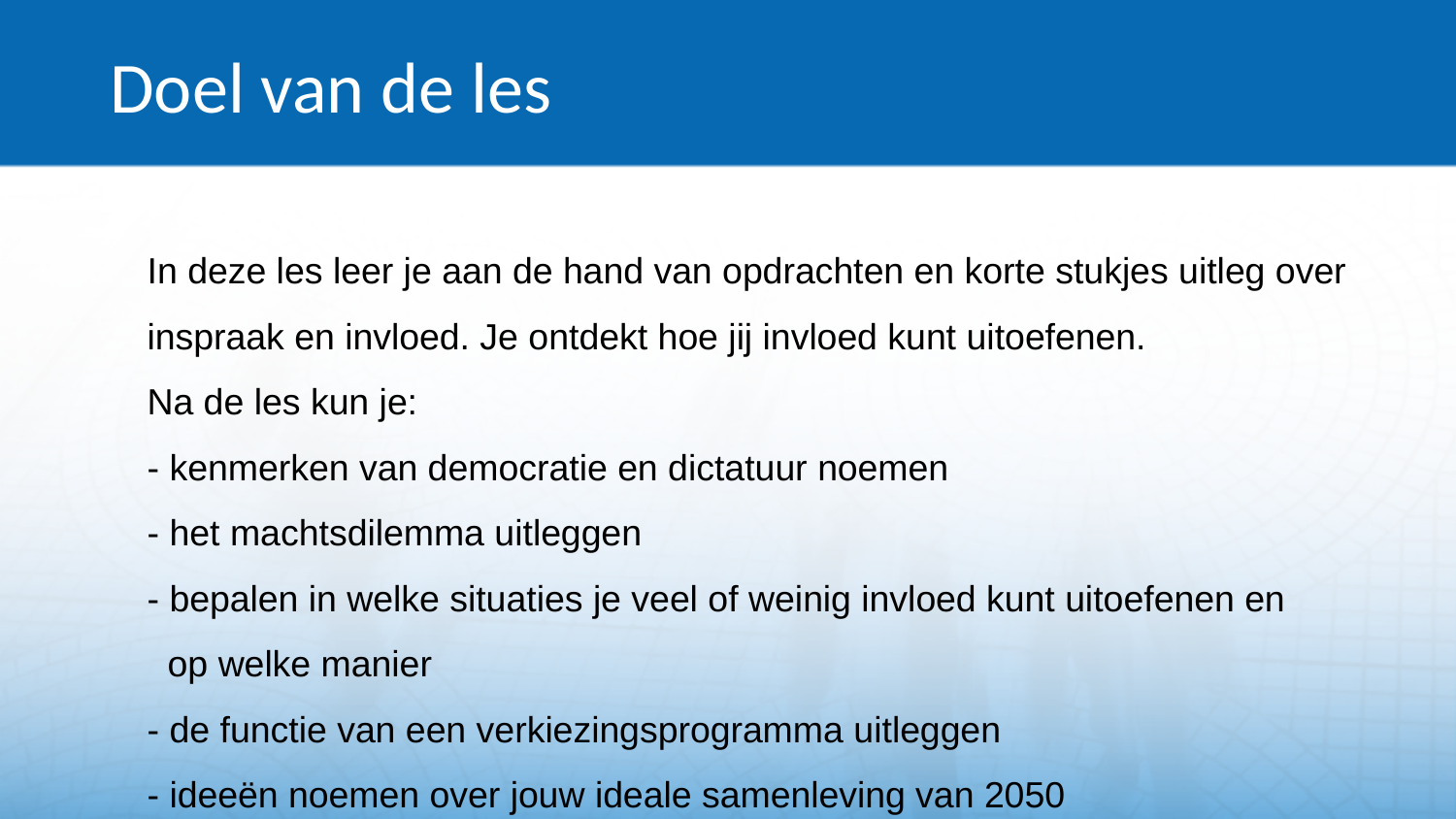

# Doel van de les
In deze les leer je aan de hand van opdrachten en korte stukjes uitleg over inspraak en invloed. Je ontdekt hoe jij invloed kunt uitoefenen.
Na de les kun je:
- kenmerken van democratie en dictatuur noemen
- het machtsdilemma uitleggen
- bepalen in welke situaties je veel of weinig invloed kunt uitoefenen en
  op welke manier
- de functie van een verkiezingsprogramma uitleggen
- ideeën noemen over jouw ideale samenleving van 2050